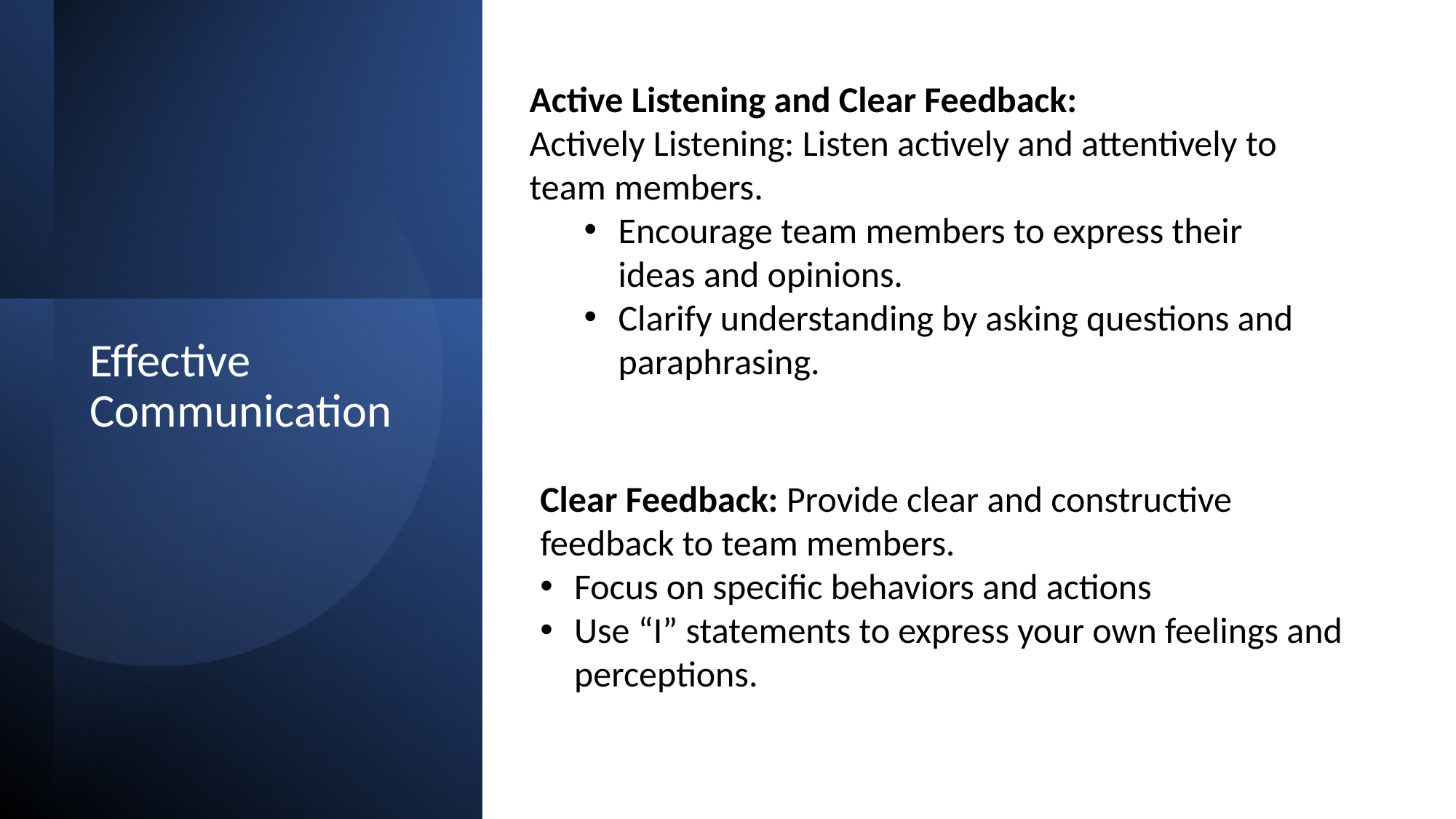

Active Listening and Clear Feedback:
Actively Listening: Listen actively and attentively to team members.
Encourage team members to express their ideas and opinions.
Clarify understanding by asking questions and paraphrasing.

# Effective Communication
Clear Feedback: Provide clear and constructive feedback to team members.
Focus on specific behaviors and actions
Use “I” statements to express your own feelings and perceptions.